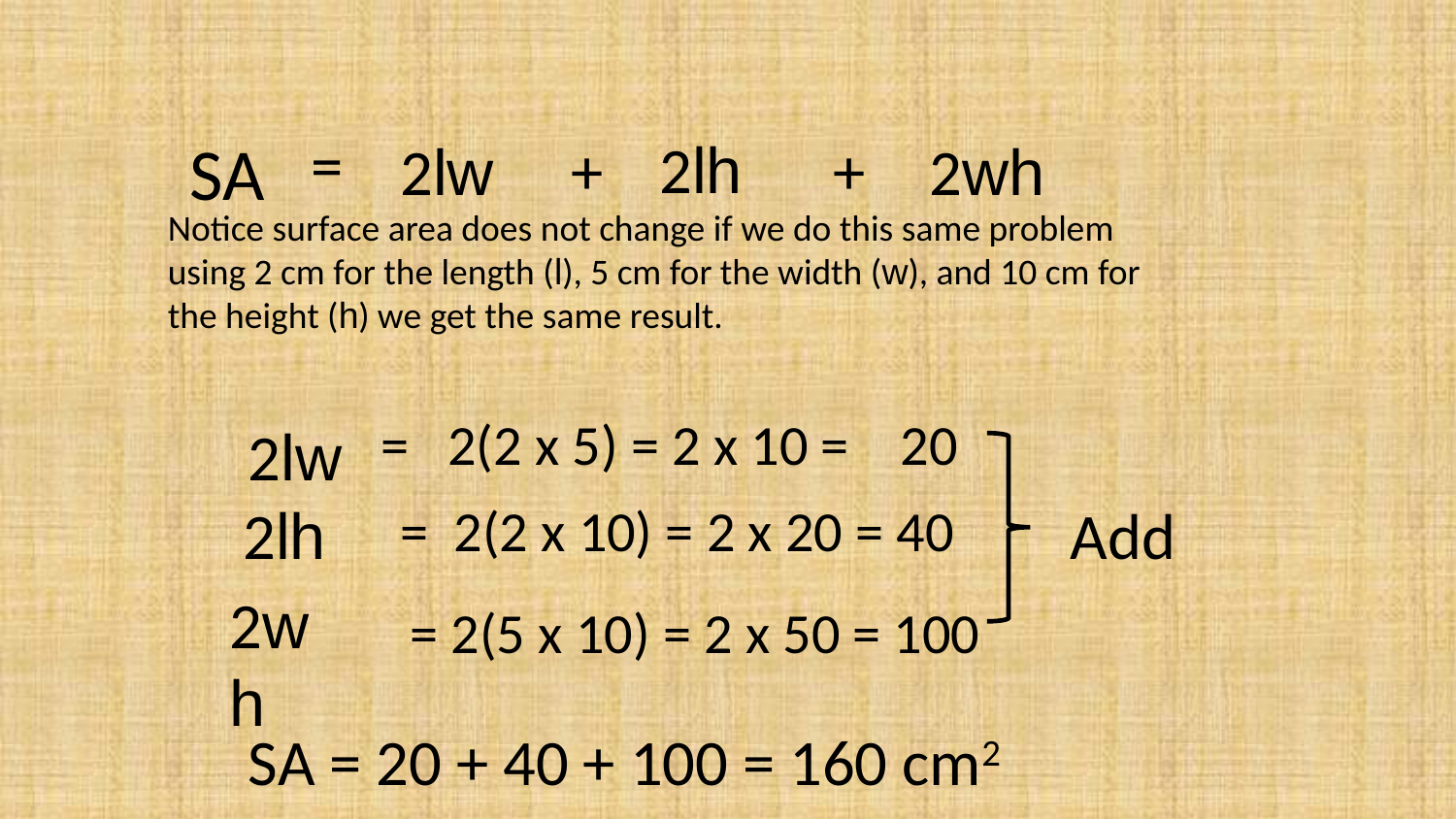

=
SA
2lh

+
+
2lw
2wh
Notice surface area does not change if we do this same problem using 2 cm for the length (l), 5 cm for the width (w), and 10 cm for the height (h) we get the same result.
=   2(2 x 5) = 2 x 10 =    20
2lw

2lh
=  2(2 x 10) = 2 x 20 = 40

Add
2wh

= 2(5 x 10) = 2 x 50 = 100
SA = 20 + 40 + 100 = 160 cm2